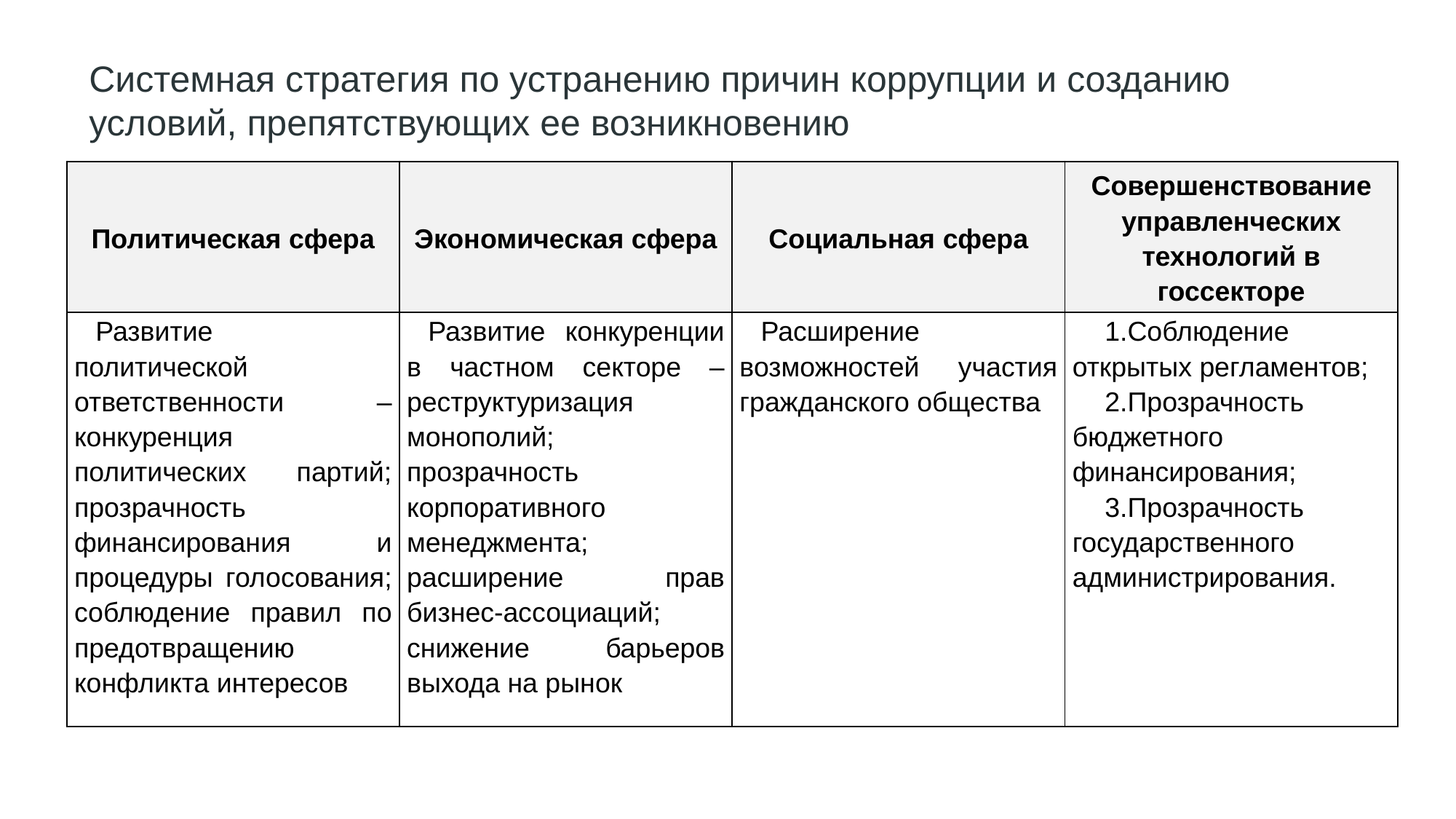

Системная стратегия по устранению причин коррупции и созданию условий, препятствующих ее возникновению
| Политическая сфера | Экономическая сфера | Социальная сфера | Совершенствование управленческих технологий в госсекторе |
| --- | --- | --- | --- |
| Развитие политической ответственности – конкуренция политических партий; прозрачность финансирования и процедуры голосования; соблюдение правил по предотвращению конфликта интересов | Развитие конкуренции в частном секторе – реструктуризация монополий; прозрачность корпоративного менеджмента; расширение прав бизнес-ассоциаций; снижение барьеров выхода на рынок | Расширение возможностей участия гражданского общества | Соблюдение открытых регламентов; Прозрачность бюджетного финансирования; Прозрачность государственного администрирования. |